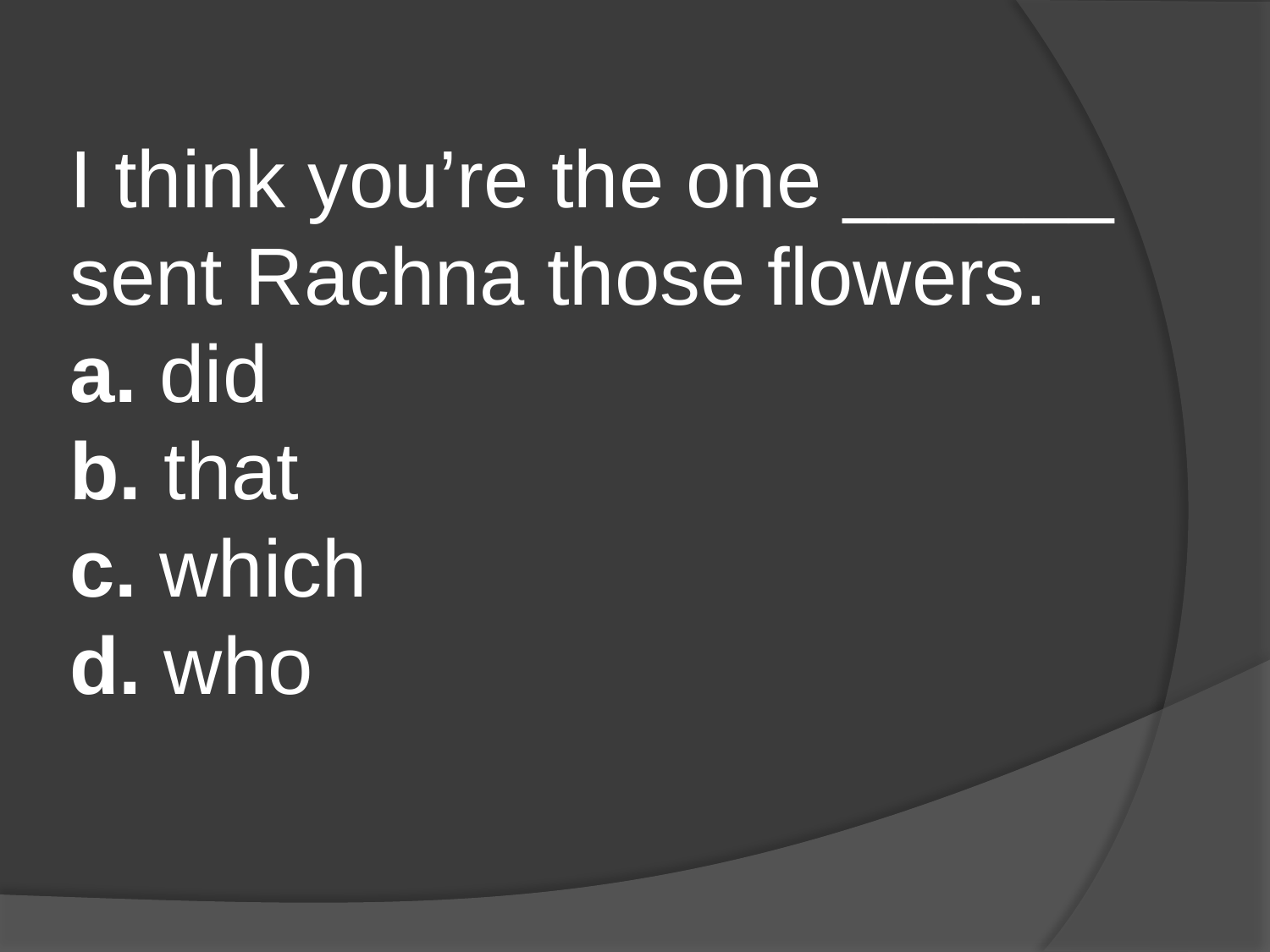

# I think you’re the one ______ sent Rachna those flowers. a. did b. that c. which d. who